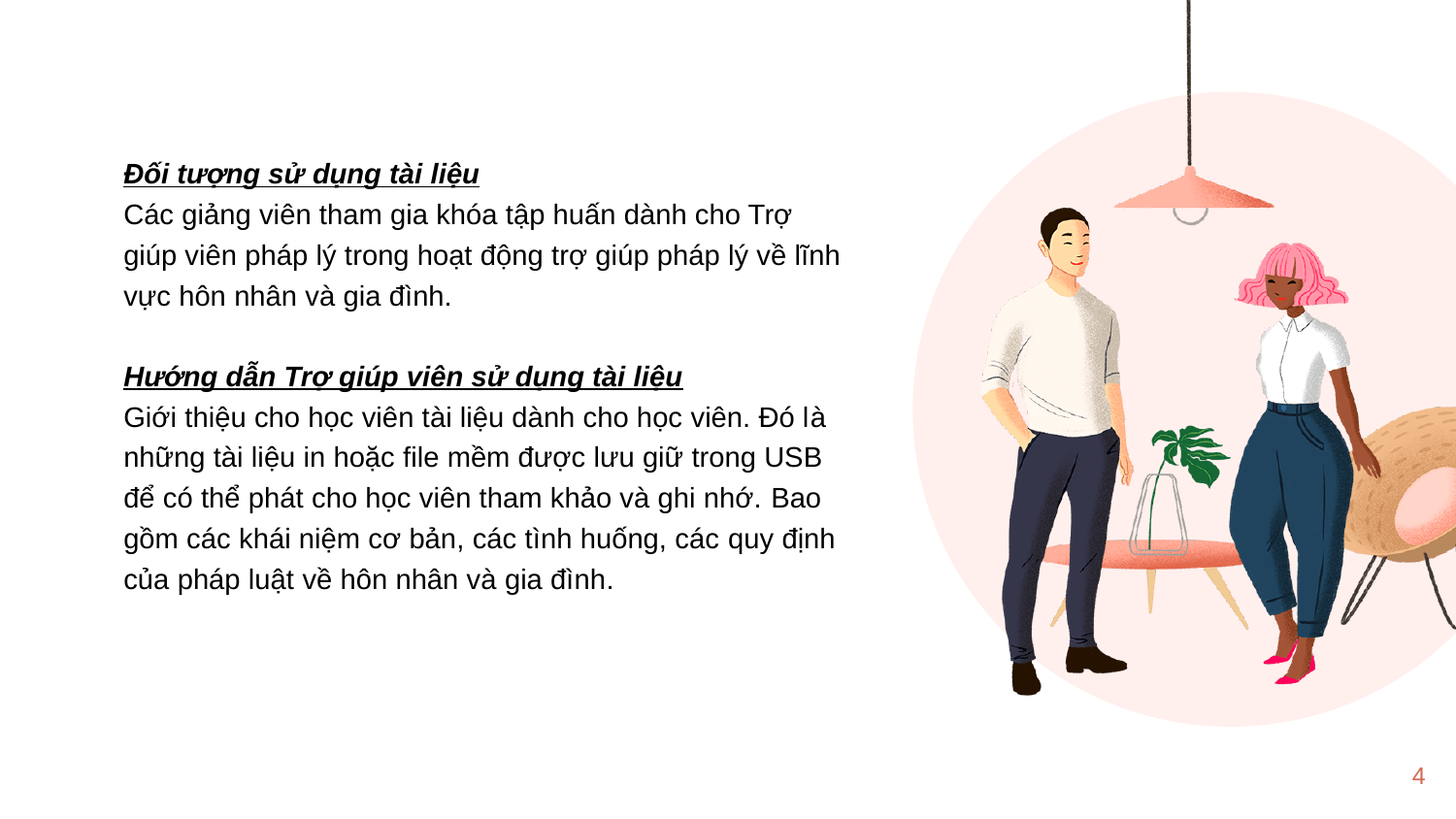

Đối tượng sử dụng tài liệu
Các giảng viên tham gia khóa tập huấn dành cho Trợ giúp viên pháp lý trong hoạt động trợ giúp pháp lý về lĩnh vực hôn nhân và gia đình.

Hướng dẫn Trợ giúp viên sử dụng tài liệu
Giới thiệu cho học viên tài liệu dành cho học viên. Đó là những tài liệu in hoặc file mềm được lưu giữ trong USB để có thể phát cho học viên tham khảo và ghi nhớ. Bao gồm các khái niệm cơ bản, các tình huống, các quy định của pháp luật về hôn nhân và gia đình.

4